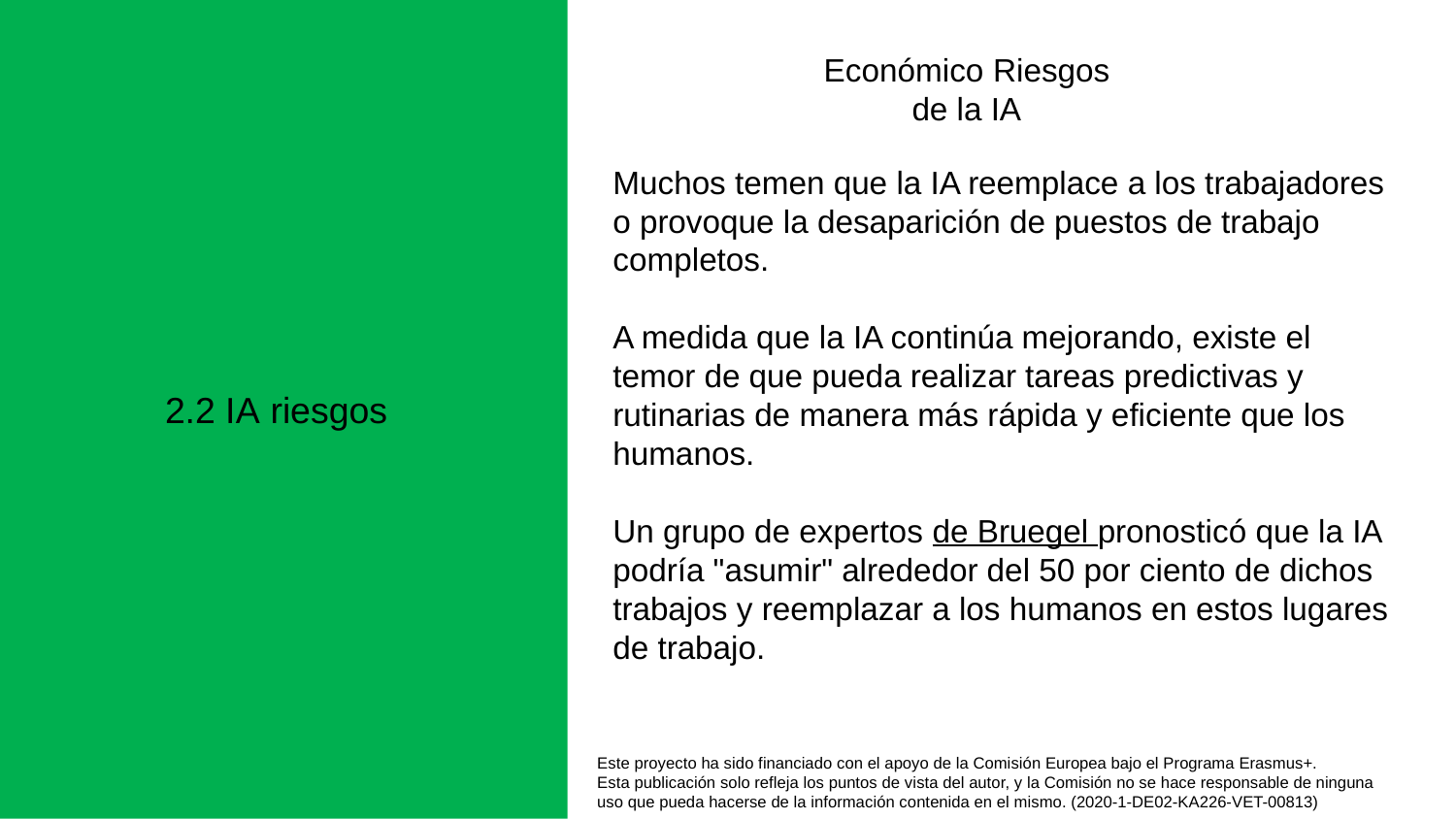

Económico Riesgos de la IA
Muchos temen que la IA reemplace a los trabajadores o provoque la desaparición de puestos de trabajo completos.

A medida que la IA continúa mejorando, existe el temor de que pueda realizar tareas predictivas y rutinarias de manera más rápida y eficiente que los humanos.

Un grupo de expertos de Bruegel pronosticó que la IA podría "asumir" alrededor del 50 por ciento de dichos trabajos y reemplazar a los humanos en estos lugares de trabajo.
2.2 IA riesgos
Este proyecto ha sido financiado con el apoyo de la Comisión Europea bajo el Programa Erasmus+.
Esta publicación solo refleja los puntos de vista del autor, y la Comisión no se hace responsable de ninguna
uso que pueda hacerse de la información contenida en el mismo. (2020-1-DE02-KA226-VET-00813)